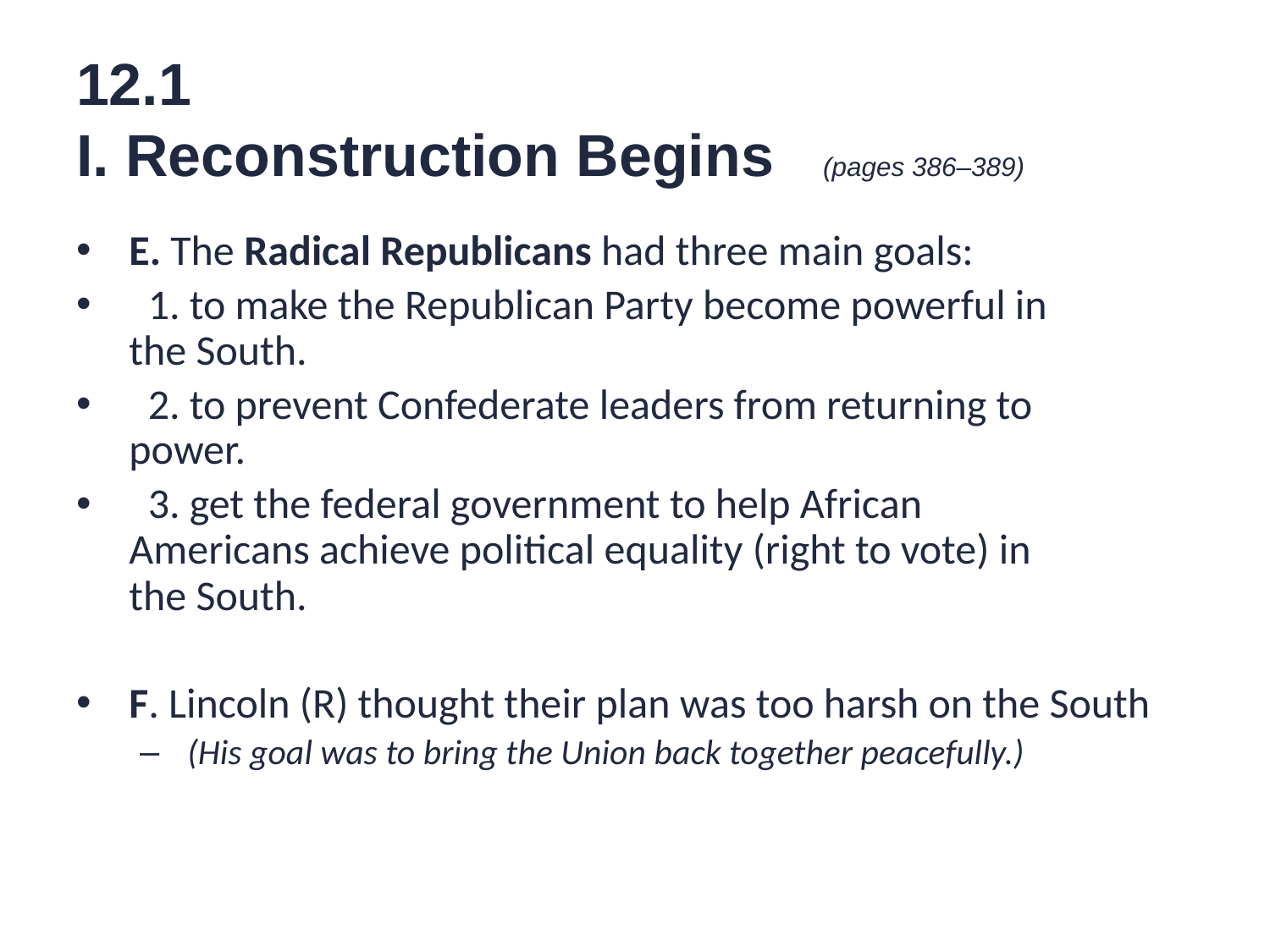

# 12.1 I. Reconstruction Begins 								(pages 386–389)
E. The Radical Republicans had three main goals:
  1. to make the Republican Party become powerful in 	the South.
  2. to prevent Confederate leaders from returning to 	power.
  3. get the federal government to help African 	Americans achieve political equality (right to vote) in 	the South.

F. Lincoln (R) thought their plan was too harsh on the South
(His goal was to bring the Union back together peacefully.)